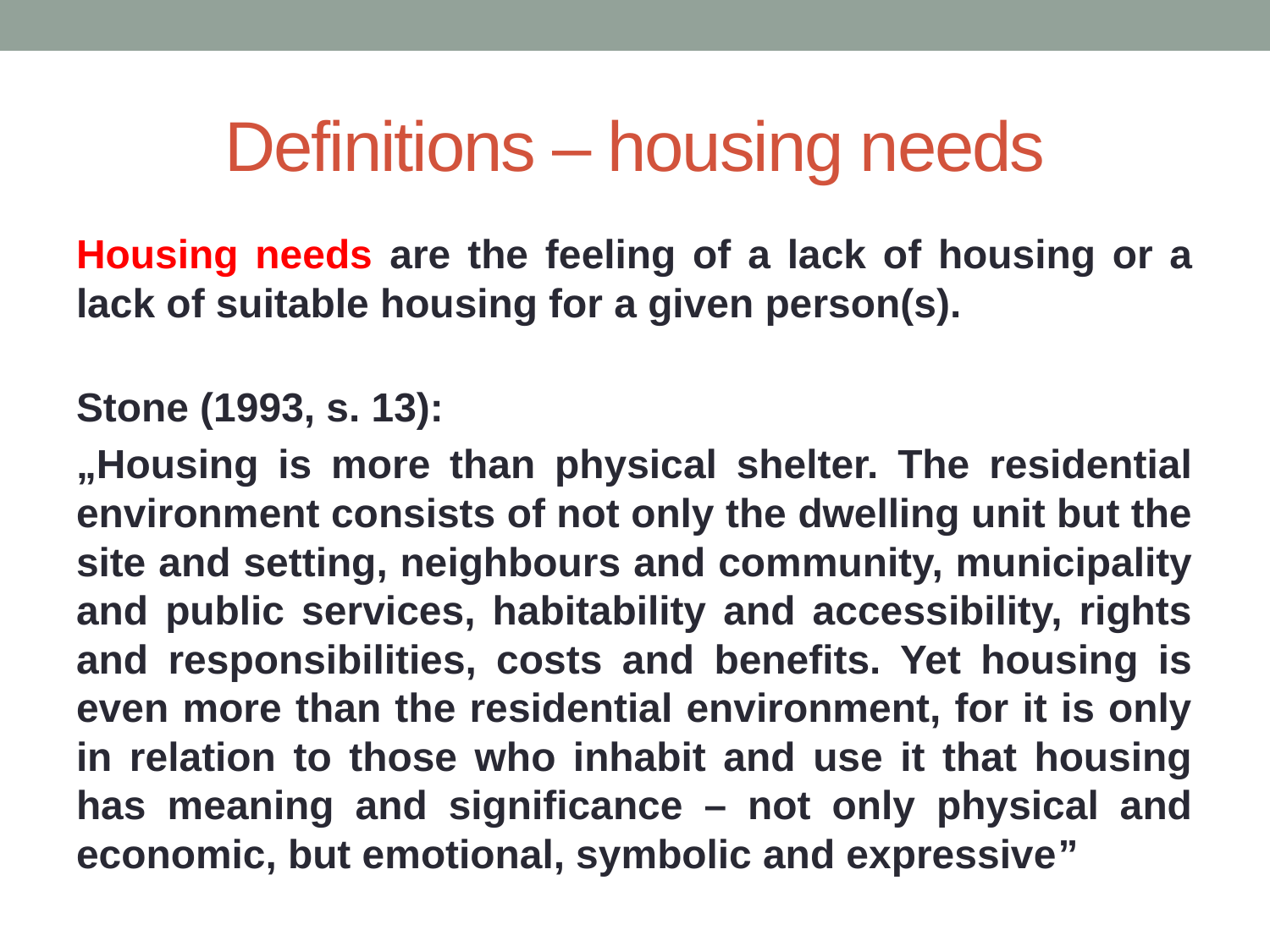

# Definitions – housing needs
Housing needs are the feeling of a lack of housing or a lack of suitable housing for a given person(s).

Stone (1993, s. 13):
„Housing is more than physical shelter. The residential environment consists of not only the dwelling unit but the site and setting, neighbours and community, municipality and public services, habitability and accessibility, rights and responsibilities, costs and benefits. Yet housing is even more than the residential environment, for it is only in relation to those who inhabit and use it that housing has meaning and significance – not only physical and economic, but emotional, symbolic and expressive”